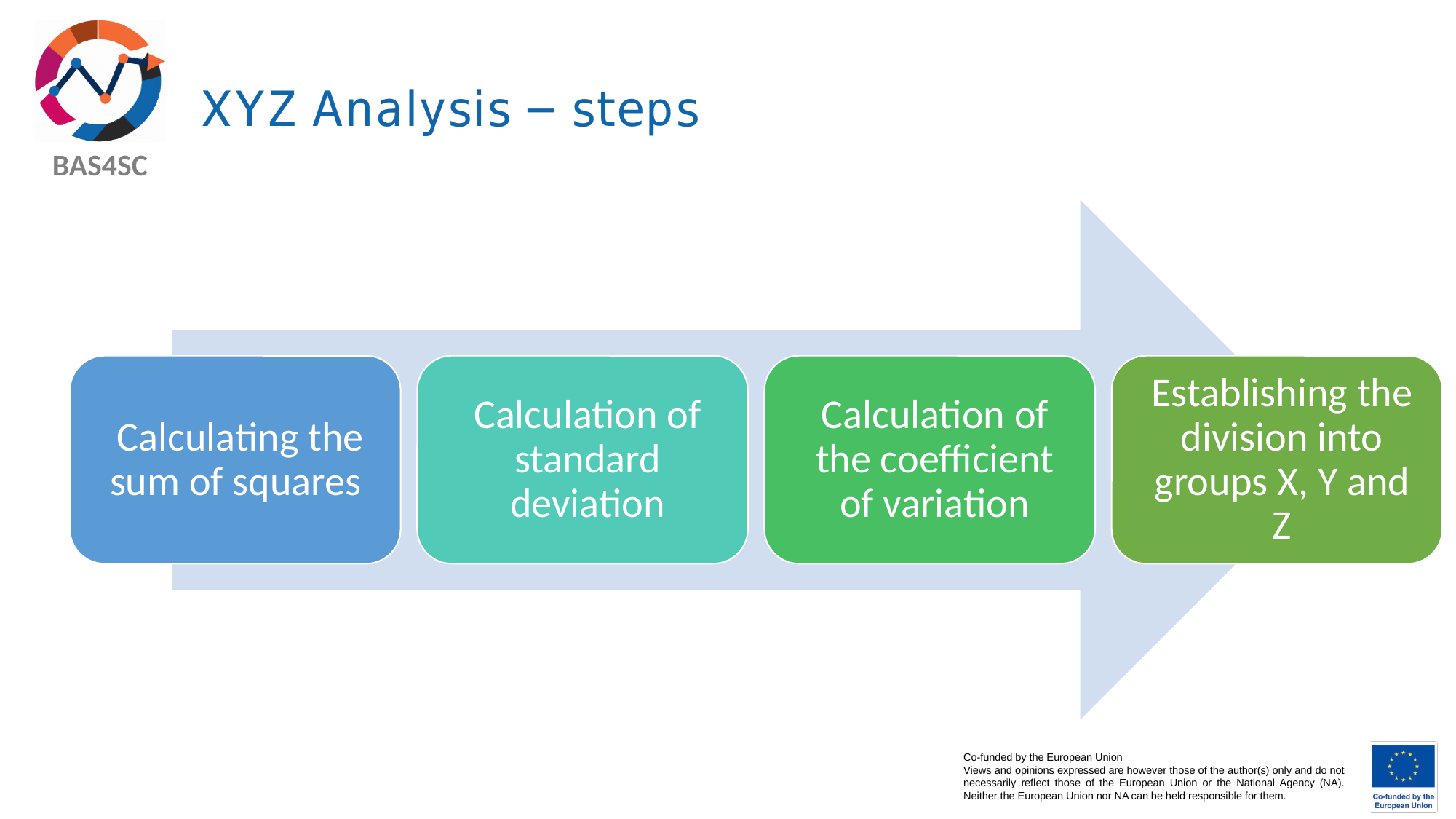

# XYZ Analysis – steps
Calculating the sum of squares
Calculation of standard deviation
Calculation of the coefficient of variation
Establishing the division into groups X, Y and Z